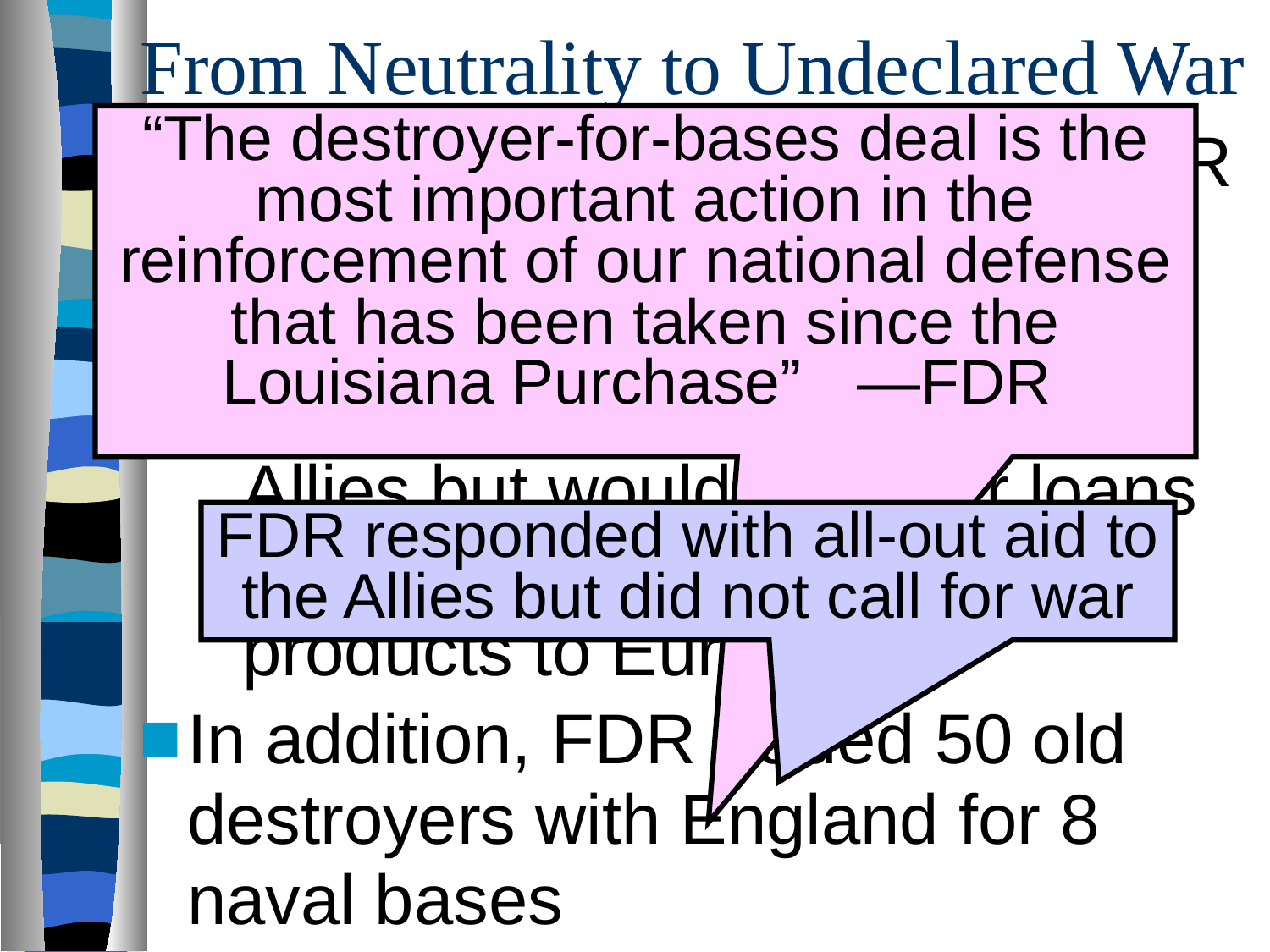

# From Neutrality to Undeclared War
“The destroyer-for-bases deal is the most important action in the reinforcement of our national defense that has been taken since the Louisiana Purchase” 	—FDR
When WW II began in 1939, FDR got Congress agree to a cash & carry policy to aid the Allies:
The U.S. would trade with the Allies but would not offer loans & would not deliver American products to Europe
In addition, FDR traded 50 old destroyers with England for 8 naval bases
FDR responded with all-out aid to the Allies but did not call for war